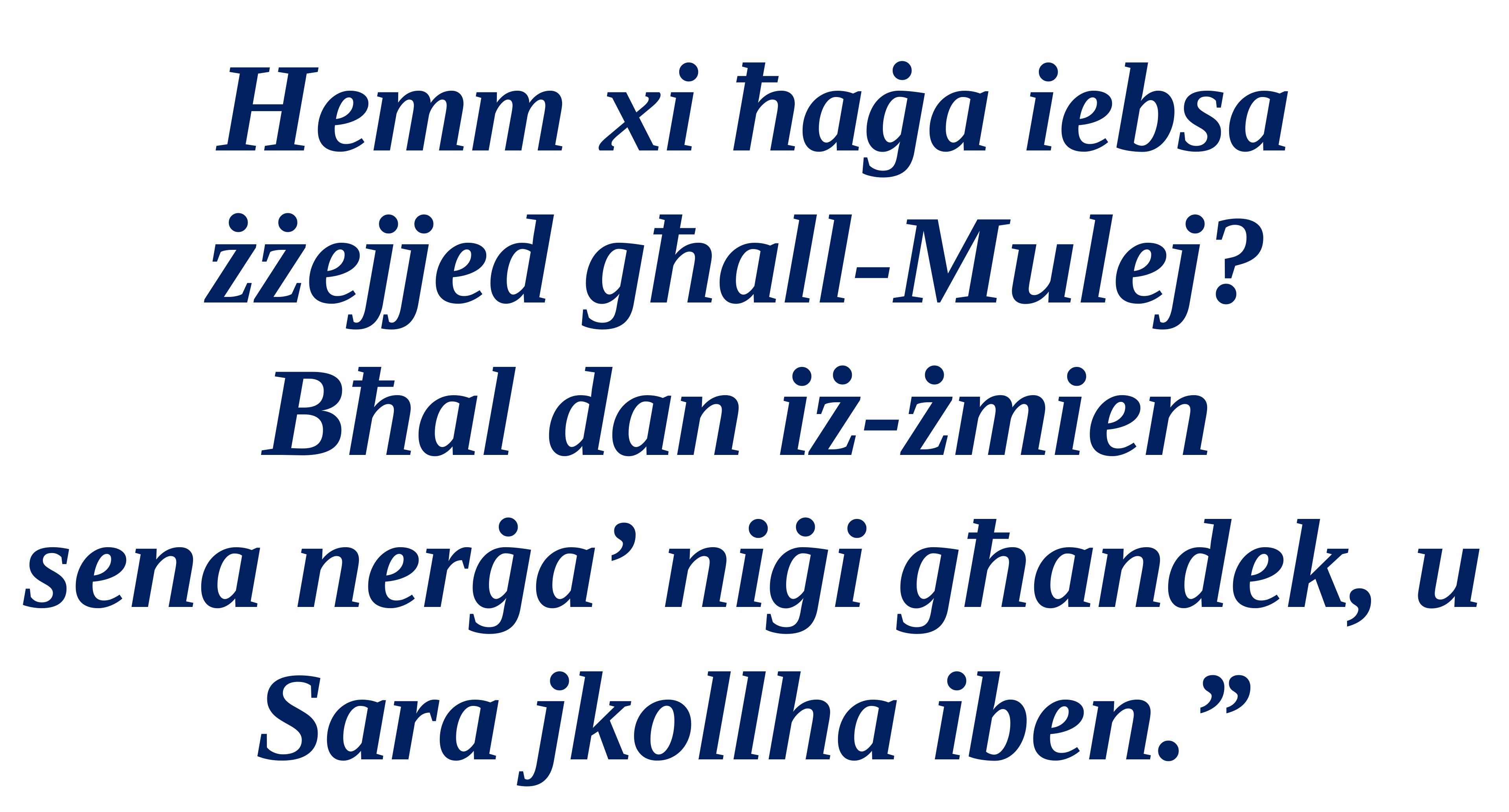

Hemm xi ħaġa iebsa
żżejjed għall-Mulej?
Bħal dan iż-żmien
sena nerġa’ niġi għandek, u Sara jkollha iben.”